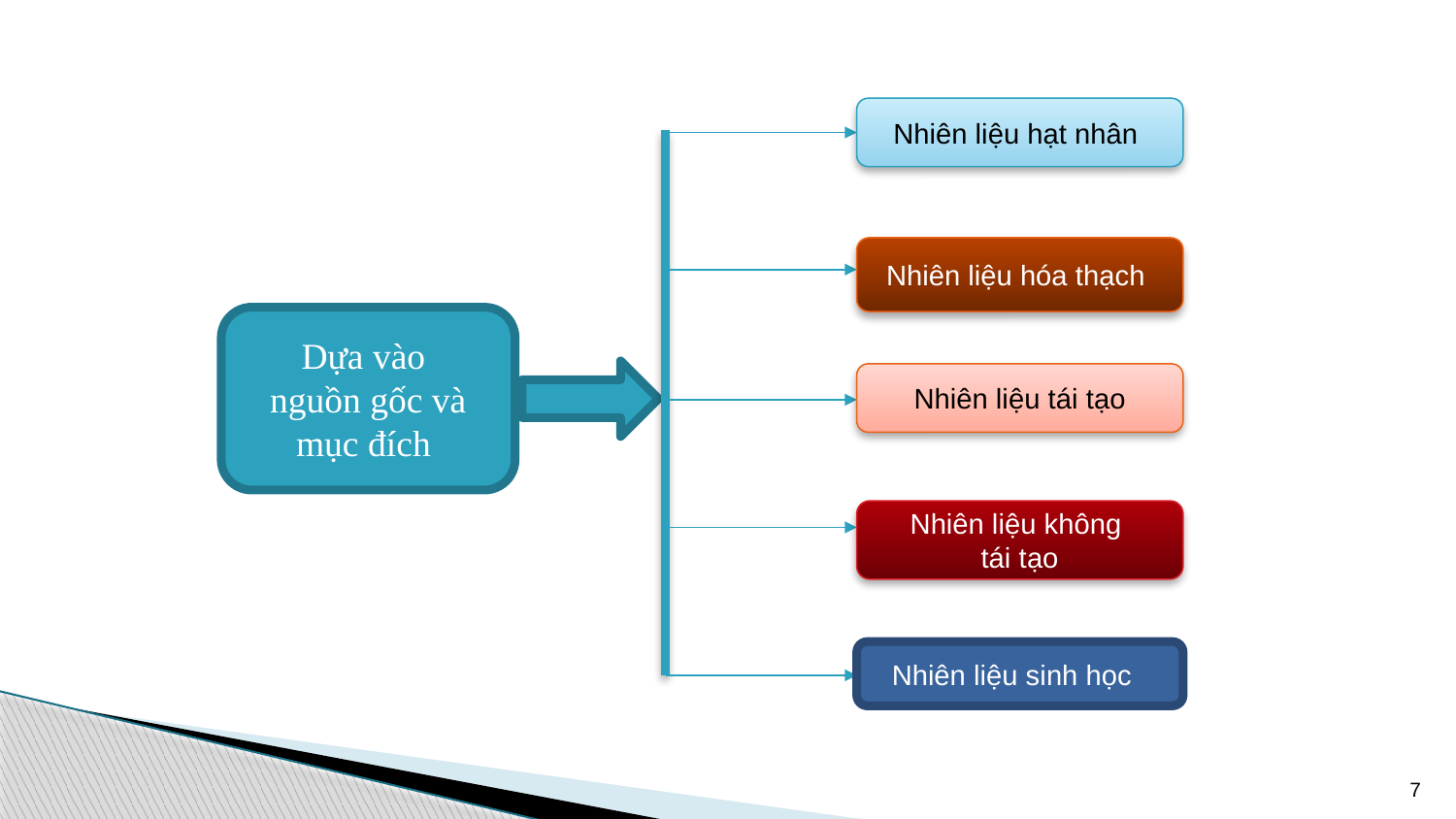

Nhiên liệu hạt nhân
Nhiên liệu hóa thạch
Dựa vào
nguồn gốc và mục đích

Nhiên liệu tái tạo
Nhiên liệu không
tái tạo
Nhiên liệu sinh học
7